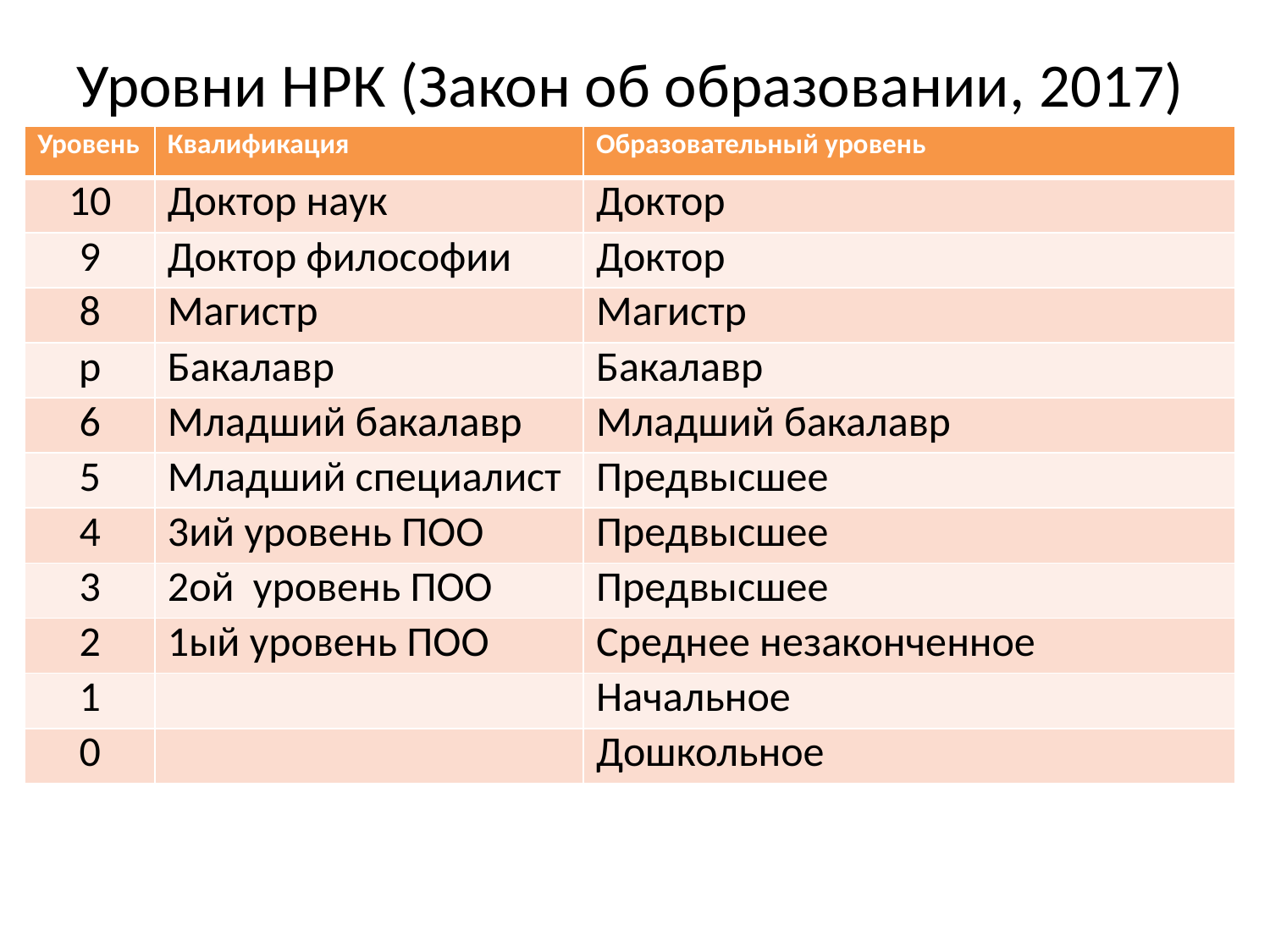

# Уровни НРК (Закон об образовании, 2017)
| Уровень | Квалификация | Образовательный уровень |
| --- | --- | --- |
| 10 | Доктор наук | Доктор |
| 9 | Доктор философии | Доктор |
| 8 | Магистр | Магистр |
| р | Бакалавр | Бакалавр |
| 6 | Младший бакалавр | Младший бакалавр |
| 5 | Младший специалист | Предвысшее |
| 4 | 3ий уровень ПОО | Предвысшее |
| 3 | 2ой уровень ПОО | Предвысшее |
| 2 | 1ый уровень ПОО | Среднее незаконченное |
| 1 |  | Начальное |
| 0 |  | Дошкольное |